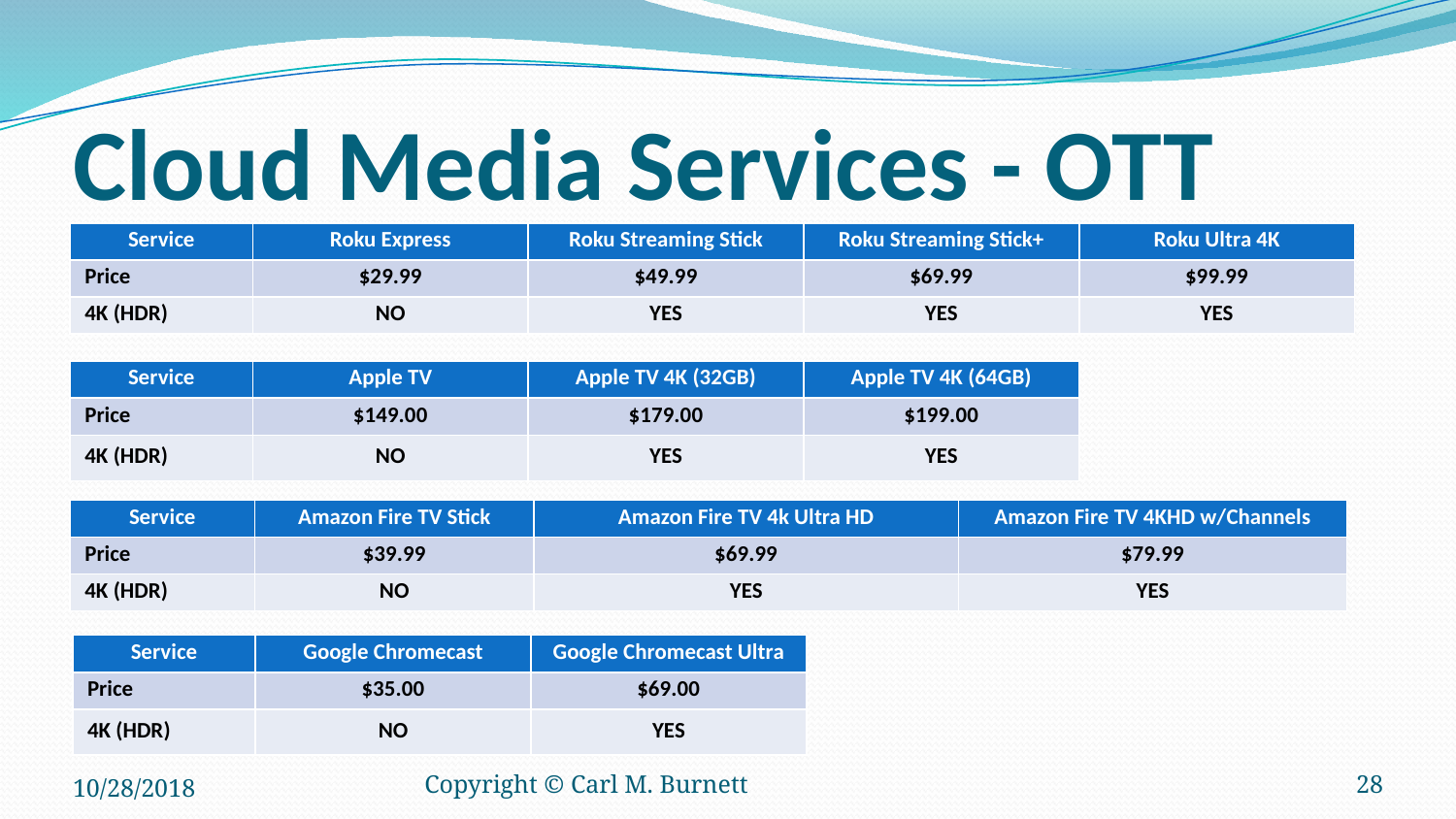

# Cloud Media Services - OTT
| Service | Roku Express | Roku Streaming Stick | Roku Streaming Stick+ | Roku Ultra 4K |
| --- | --- | --- | --- | --- |
| Price | $29.99 | $49.99 | $69.99 | $99.99 |
| 4K (HDR) | NO | YES | YES | YES |
| Service | Apple TV | Apple TV 4K (32GB) | Apple TV 4K (64GB) |
| --- | --- | --- | --- |
| Price | $149.00 | $179.00 | $199.00 |
| 4K (HDR) | NO | YES | YES |
| Service | Amazon Fire TV Stick | Amazon Fire TV 4k Ultra HD | Amazon Fire TV 4KHD w/Channels |
| --- | --- | --- | --- |
| Price | $39.99 | $69.99 | $79.99 |
| 4K (HDR) | NO | YES | YES |
| Service | Google Chromecast | Google Chromecast Ultra |
| --- | --- | --- |
| Price | $35.00 | $69.00 |
| 4K (HDR) | NO | YES |
10/28/2018
Copyright © Carl M. Burnett
28